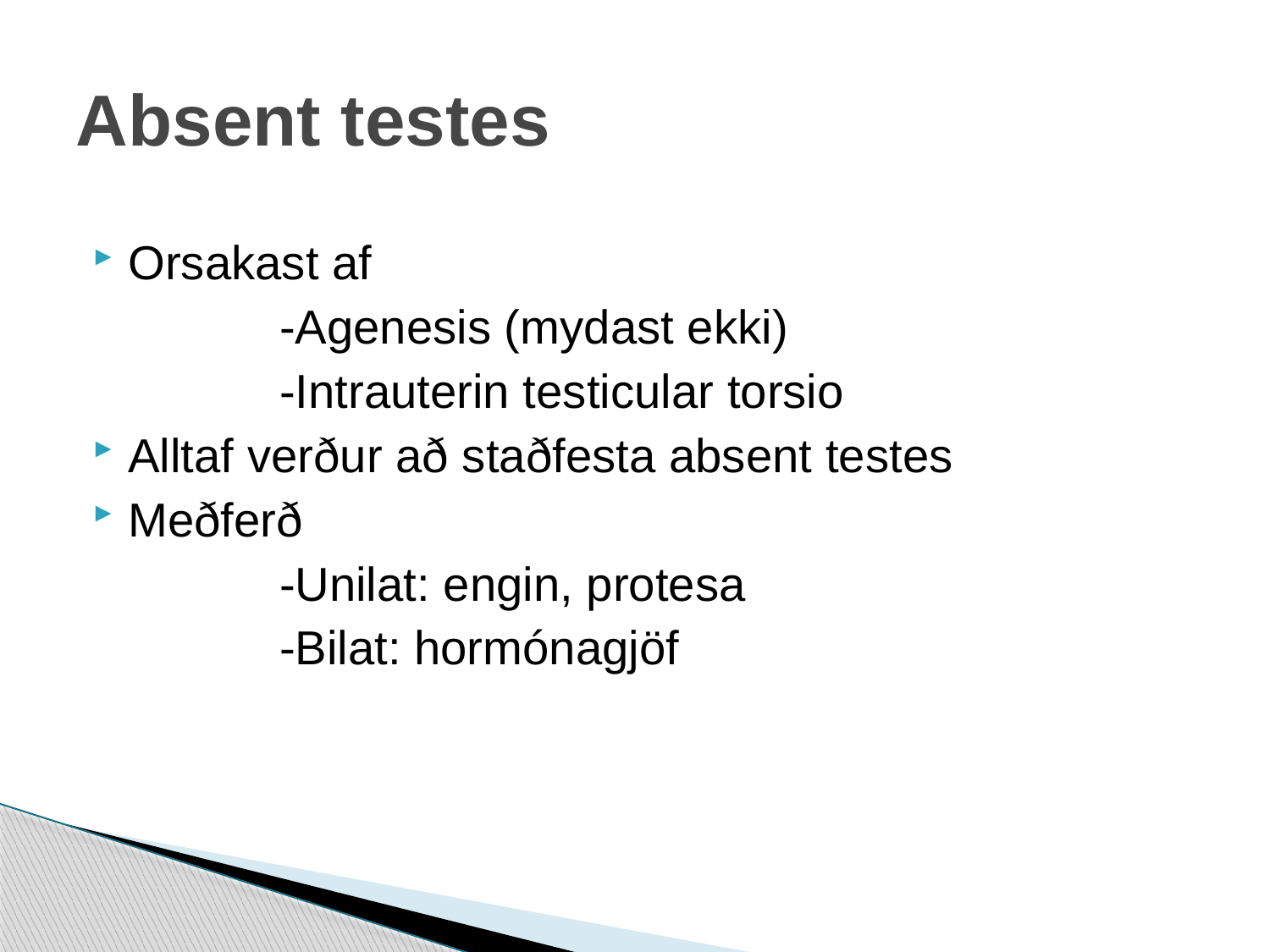

# Absent testes
Orsakast af
              -Agenesis (mydast ekki)
              -Intrauterin testicular torsio
Alltaf verður að staðfesta absent testes
Meðferð
              -Unilat: engin, protesa
              -Bilat: hormónagjöf